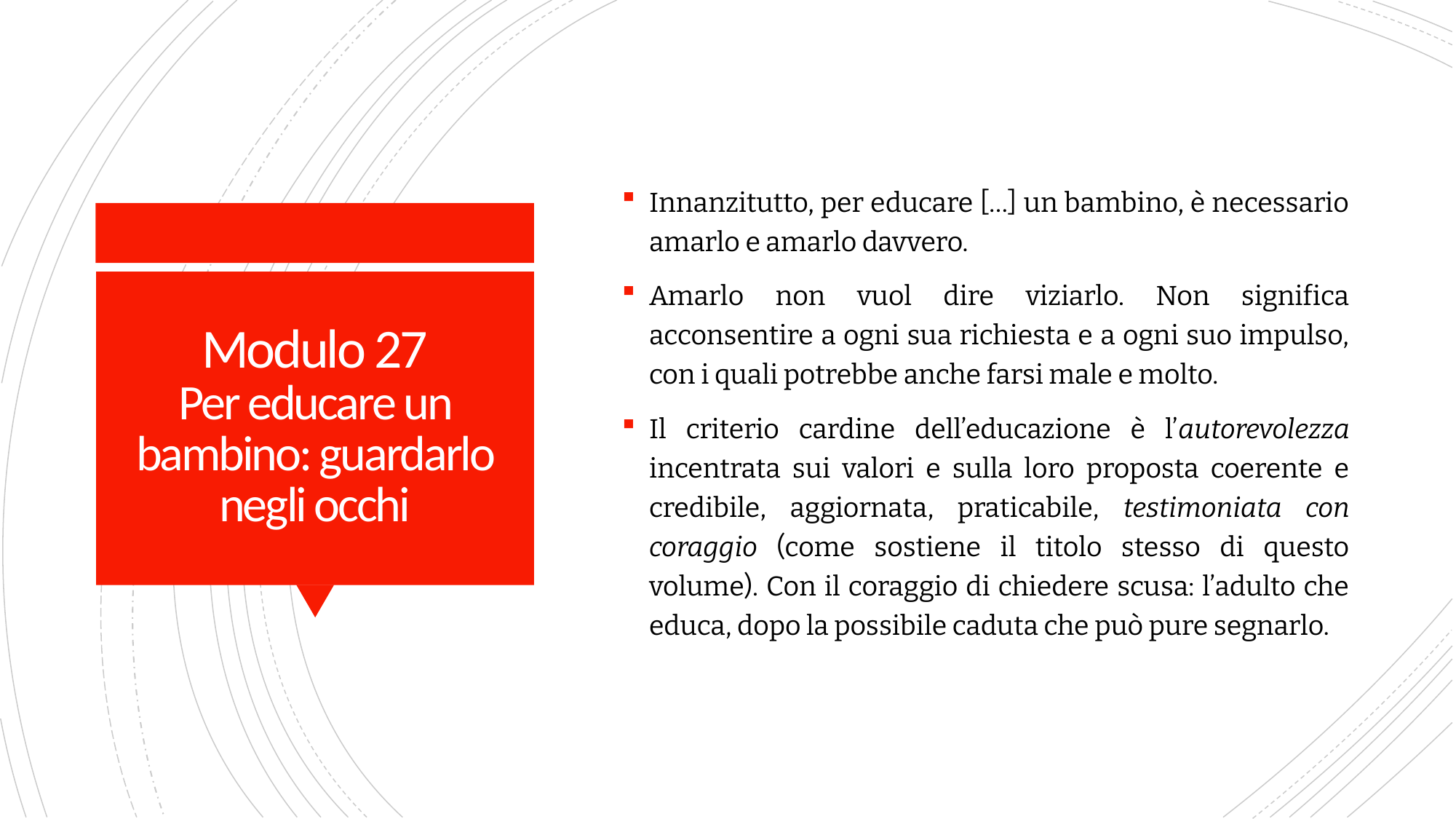

Innanzitutto, per educare […] un bambino, è necessario amarlo e amarlo davvero.
Amarlo non vuol dire viziarlo. Non significa acconsentire a ogni sua richiesta e a ogni suo impulso, con i quali potrebbe anche farsi male e molto.
Il criterio cardine dell’educazione è l’autorevolezza incentrata sui valori e sulla loro proposta coerente e credibile, aggiornata, praticabile, testimoniata con coraggio (come sostiene il titolo stesso di questo volume). Con il coraggio di chiedere scusa: l’adulto che educa, dopo la possibile caduta che può pure segnarlo.
# Modulo 27 Per educare un bambino: guardarlo negli occhi